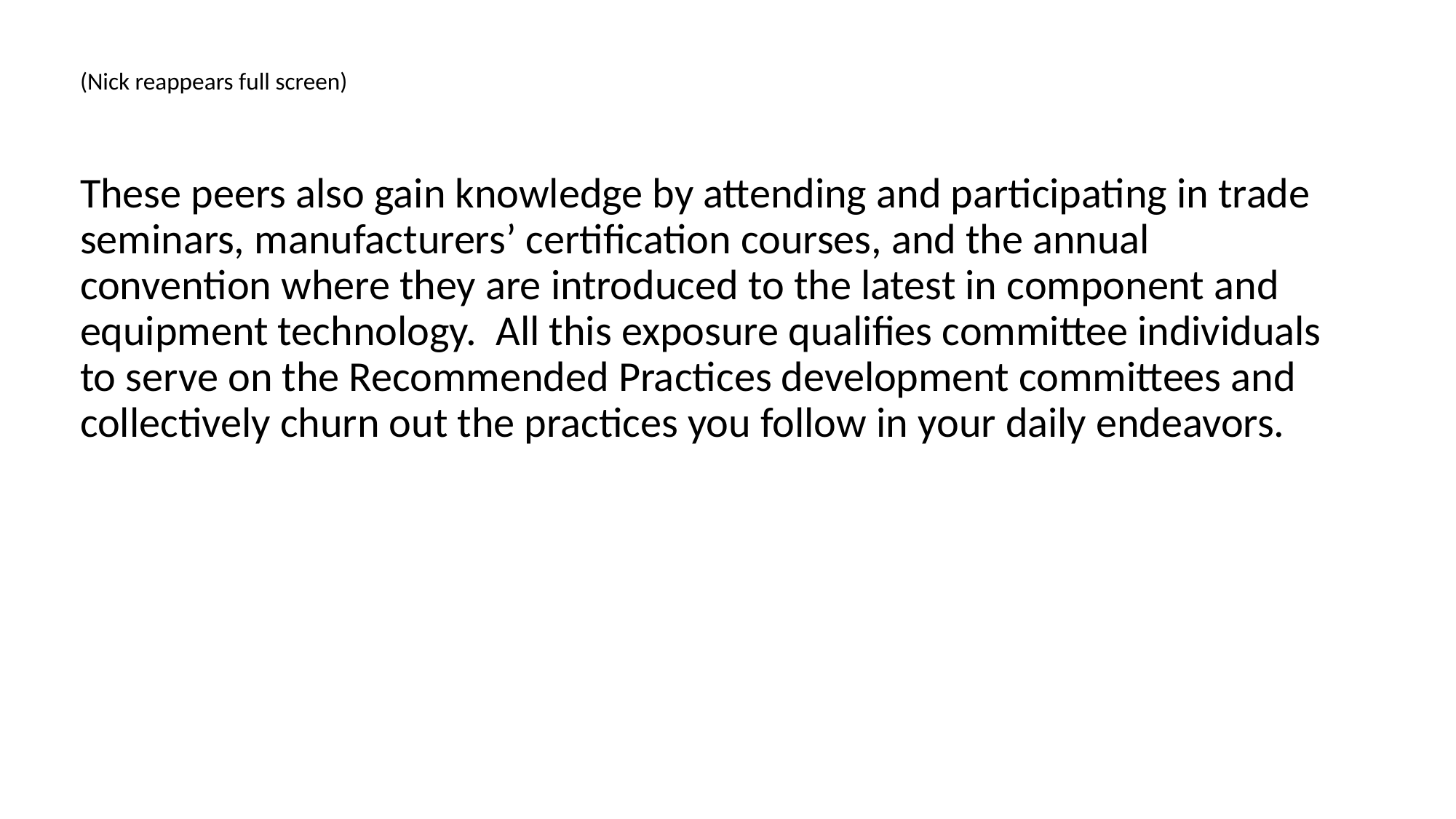

(Nick reappears full screen)

These peers also gain knowledge by attending and participating in trade seminars, manufacturers’ certification courses, and the annual convention where they are introduced to the latest in component and equipment technology.  All this exposure qualifies committee individuals to serve on the Recommended Practices development committees and collectively churn out the practices you follow in your daily endeavors.